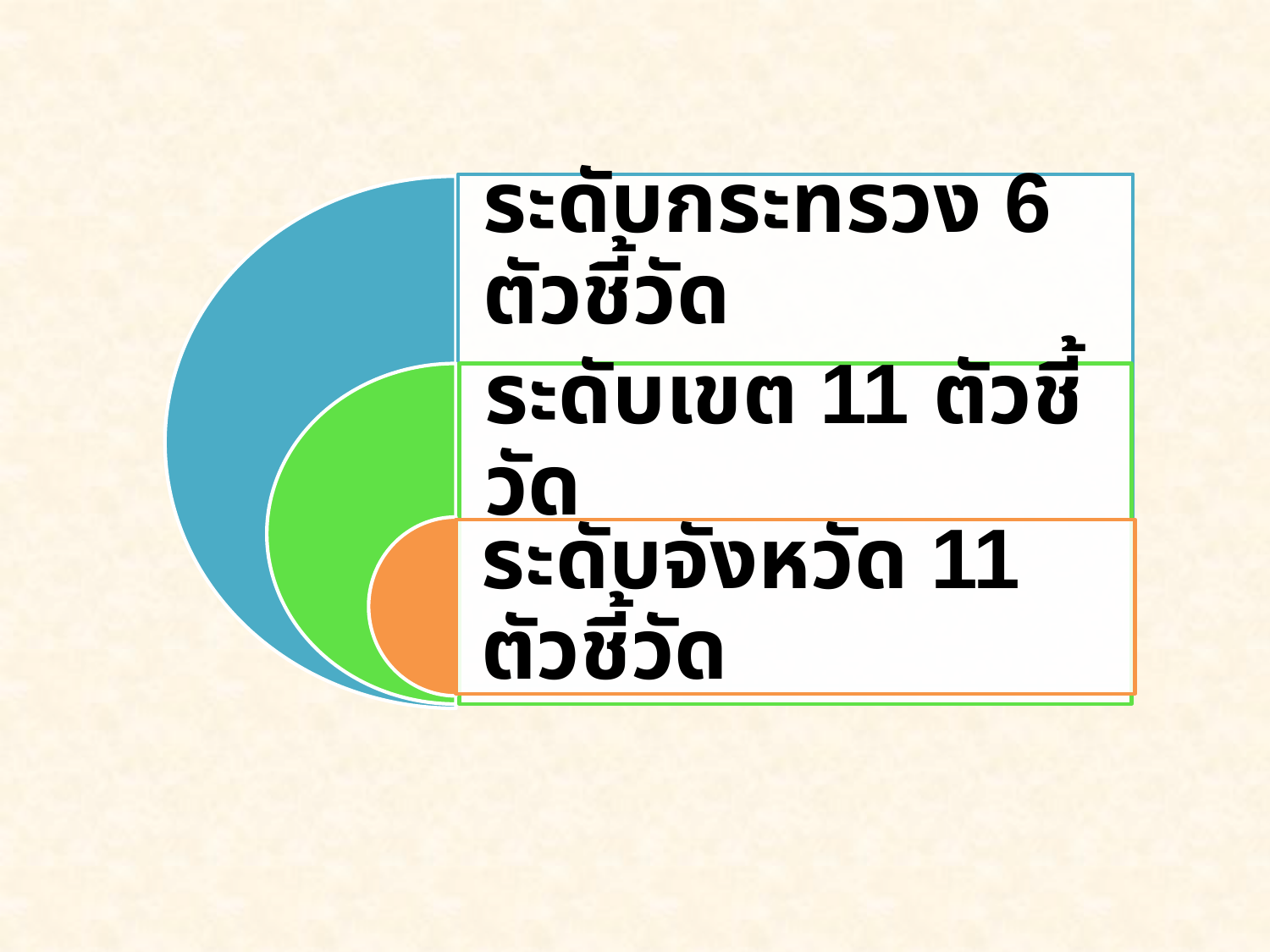

ระดับกระทรวง 6 ตัวชี้วัด
ระดับเขต 11 ตัวชี้วัด
ระดับจังหวัด 11 ตัวชี้วัด